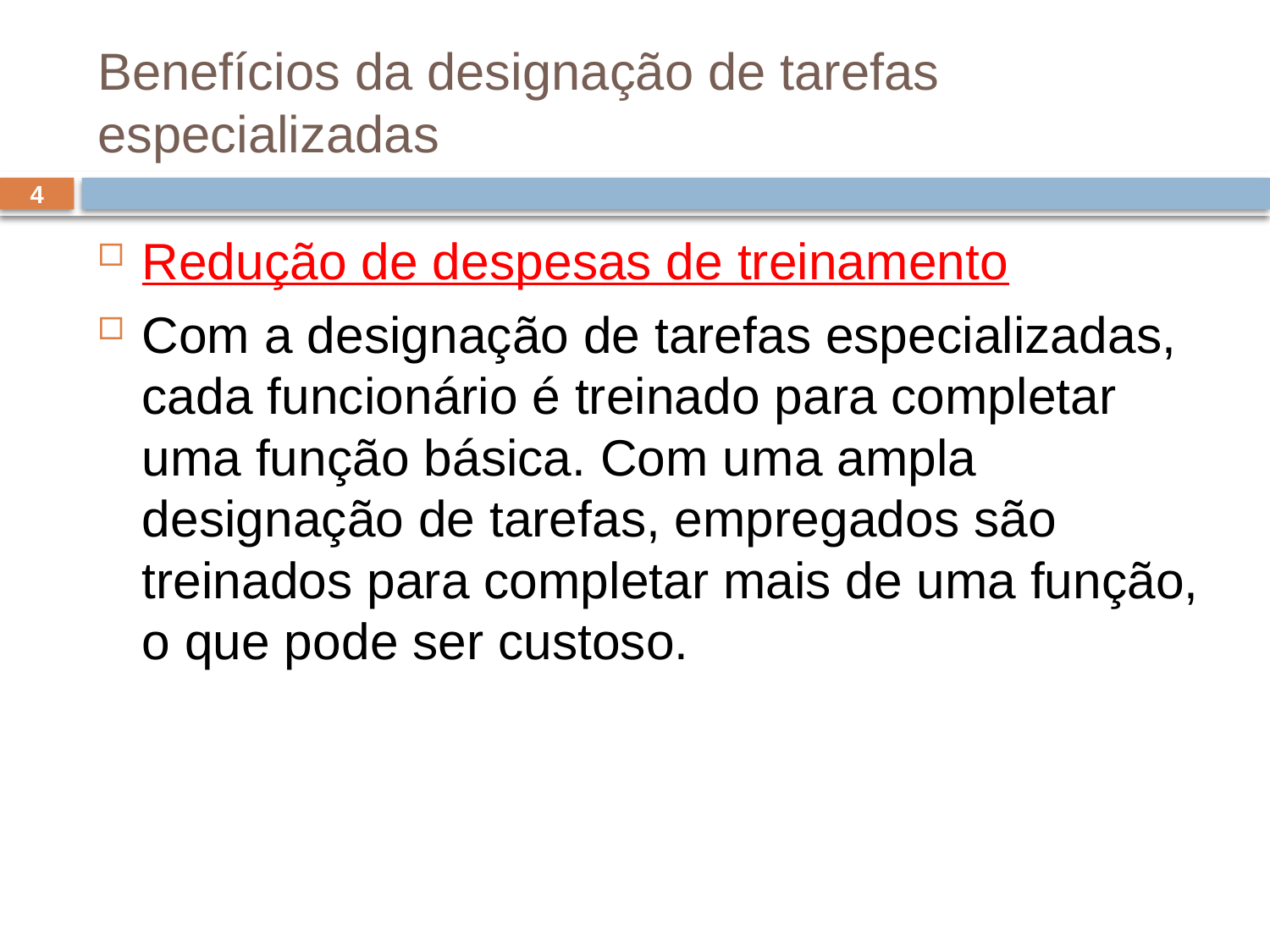

# Benefícios da designação de tarefas especializadas
4
Redução de despesas de treinamento
Com a designação de tarefas especializadas, cada funcionário é treinado para completar uma função básica. Com uma ampla designação de tarefas, empregados são treinados para completar mais de uma função, o que pode ser custoso.